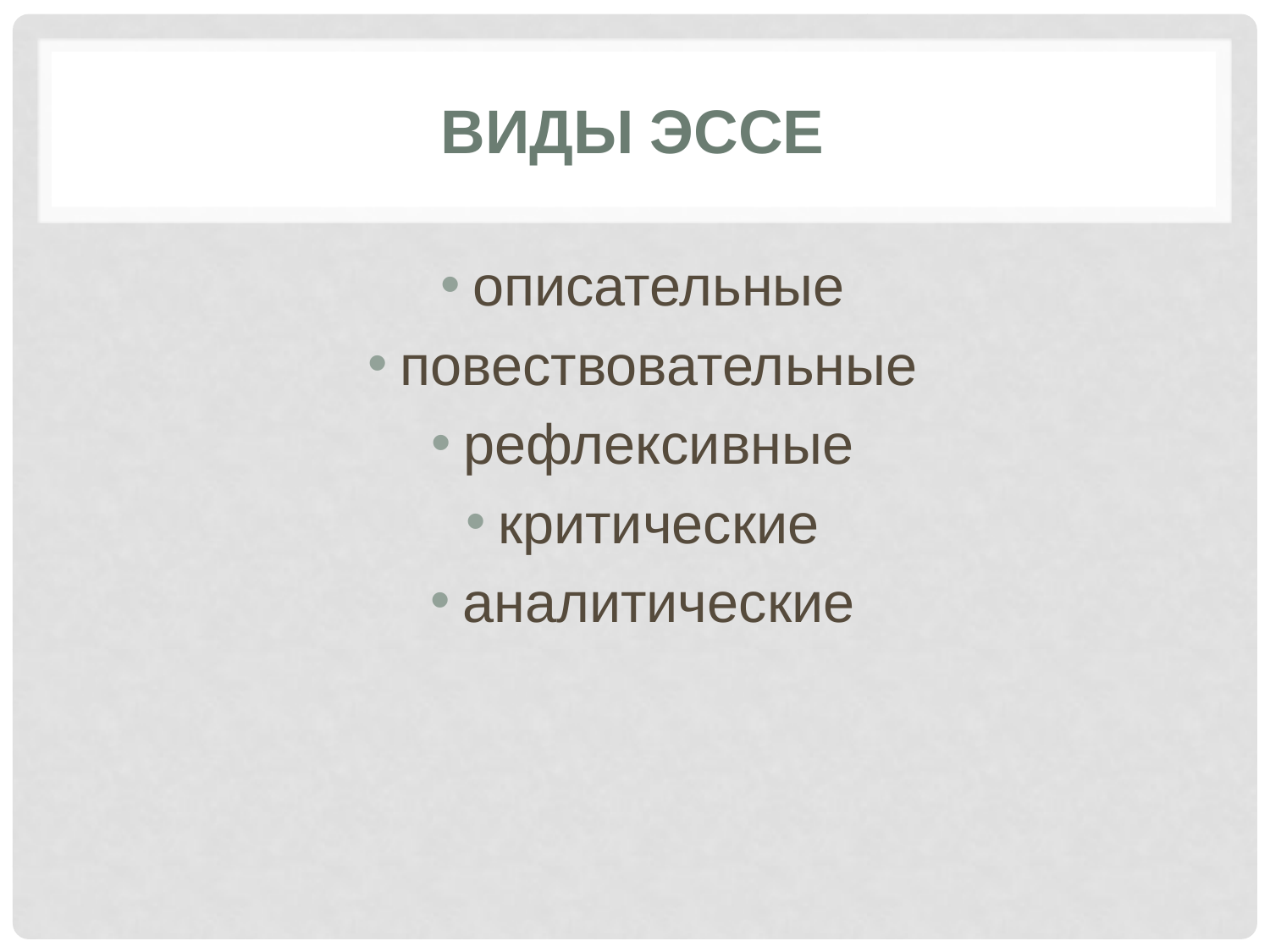

# ВИДЫ ЭССЕ
описательные
повествовательные
рефлексивные
критические
аналитические